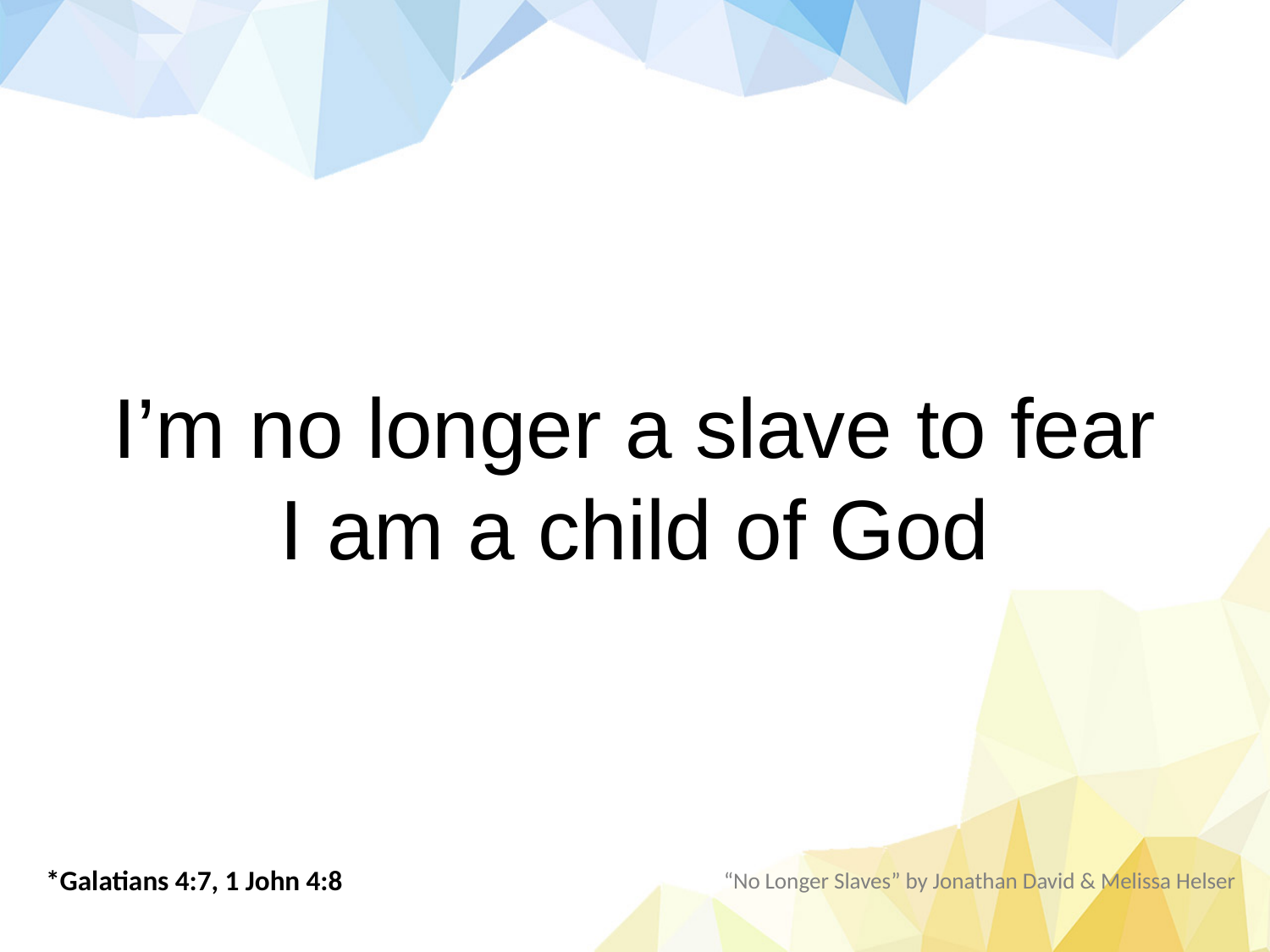

I’m no longer a slave to fear
I am a child of God
*Galatians 4:7, 1 John 4:8
“No Longer Slaves” by Jonathan David & Melissa Helser